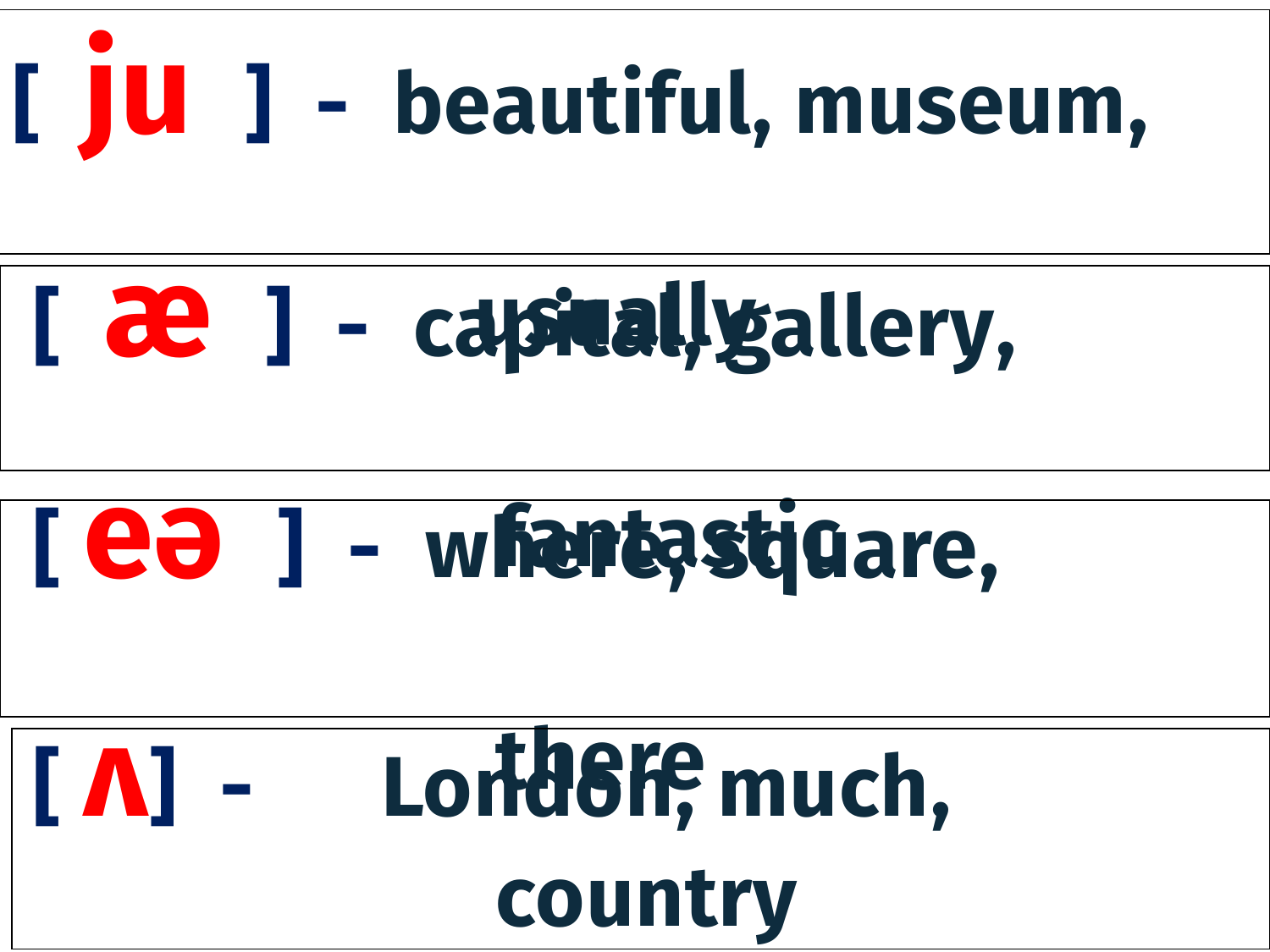

[  ju  ]  -  beautiful, museum,
                      usually
|  |
| --- |
 [  æ  ]  -  capital, gallery,
                       fantastic
|  |
| --- |
 [ еǝ  ]  -  where, square,
                       there
|  |
| --- |
 [ ʌ]  -      London, much,
                       country
|  |
| --- |